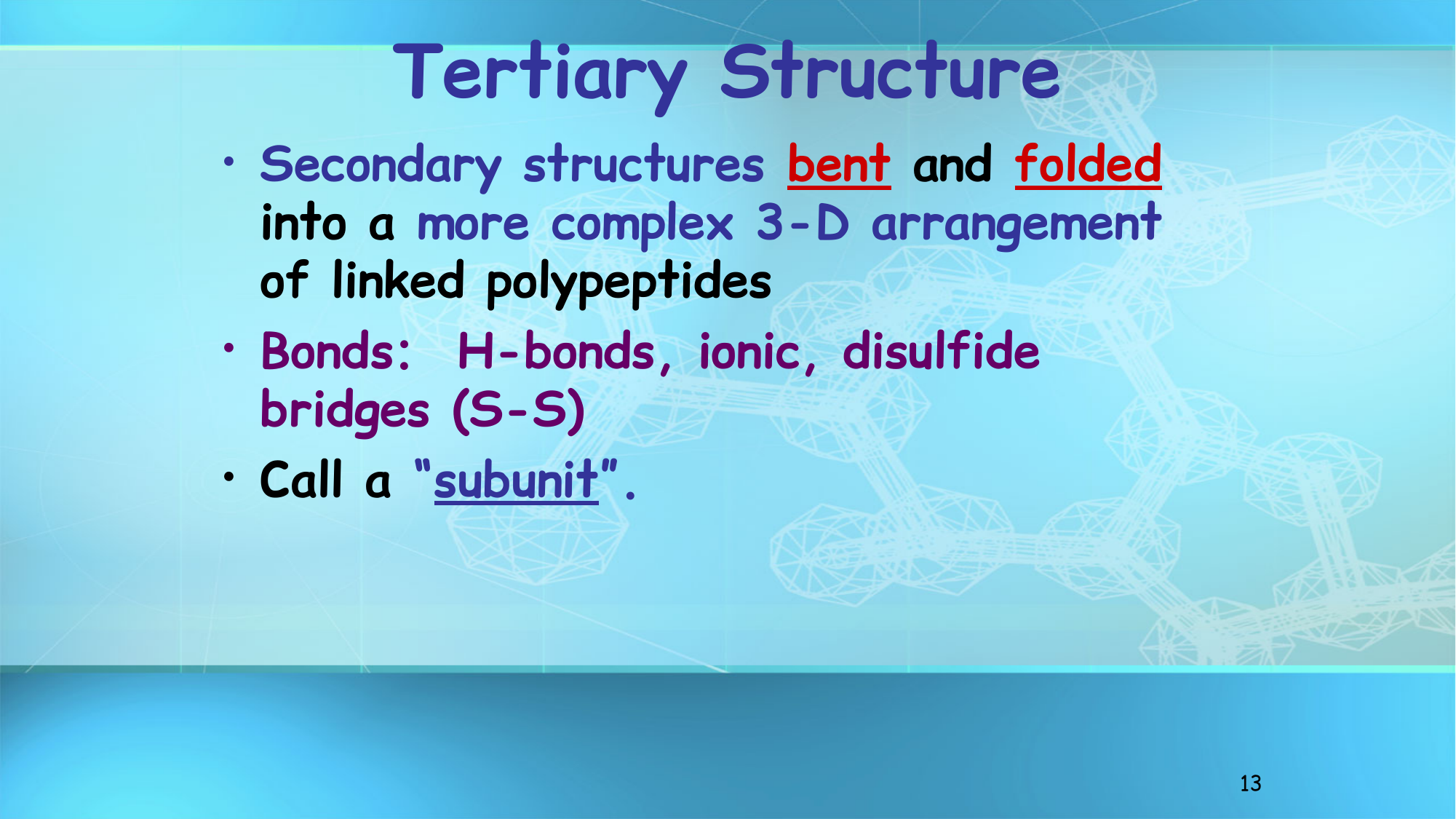

Tertiary Structure
Secondary structures bent and folded into a more complex 3-D arrangement of linked polypeptides
Bonds:  H-bonds, ionic, disulfide bridges (S-S)
Call a “subunit”.
13